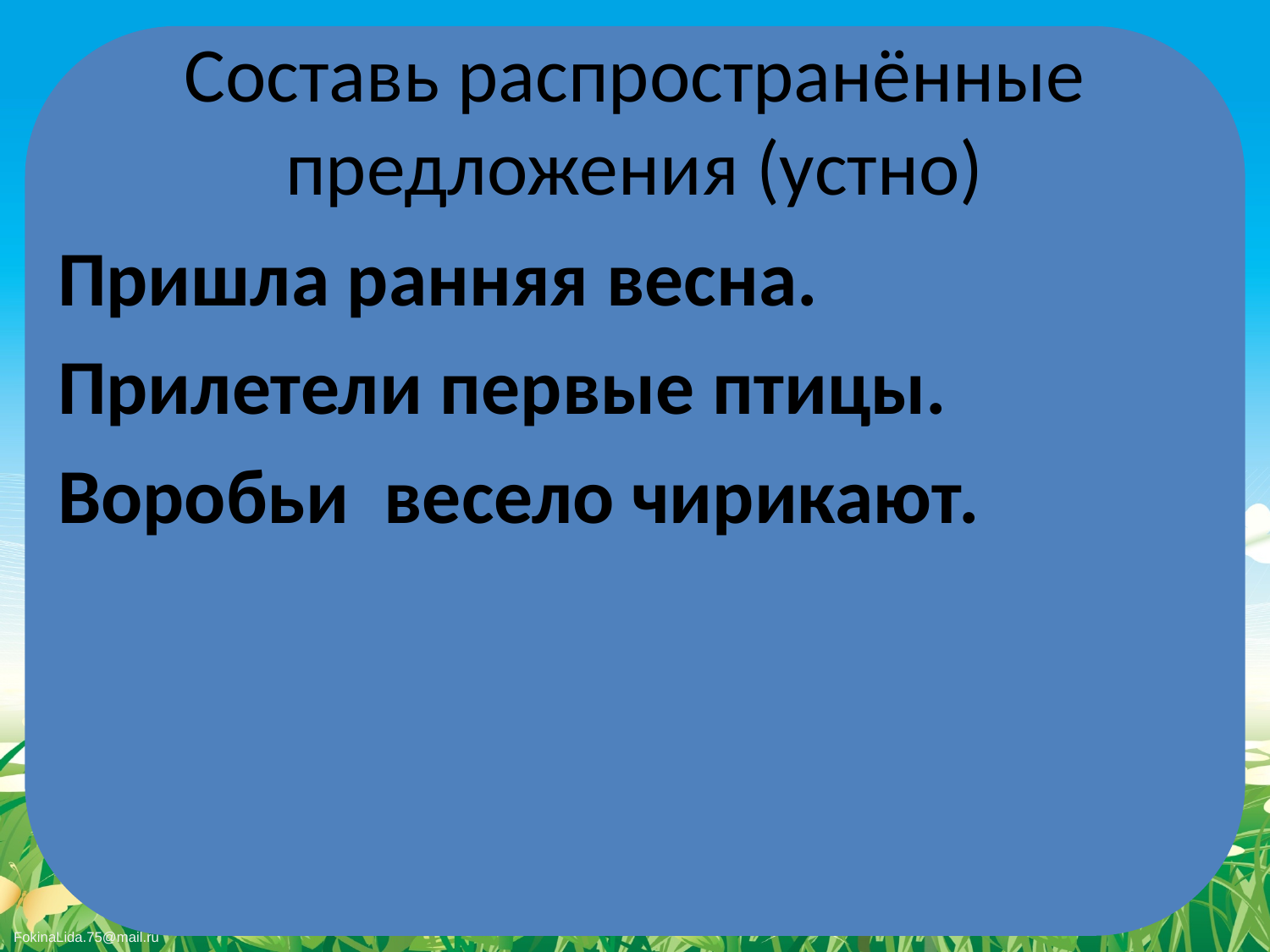

# Составь распространённые предложения (устно)
Пришла ранняя весна.
Прилетели первые птицы.
Воробьи  весело чирикают.